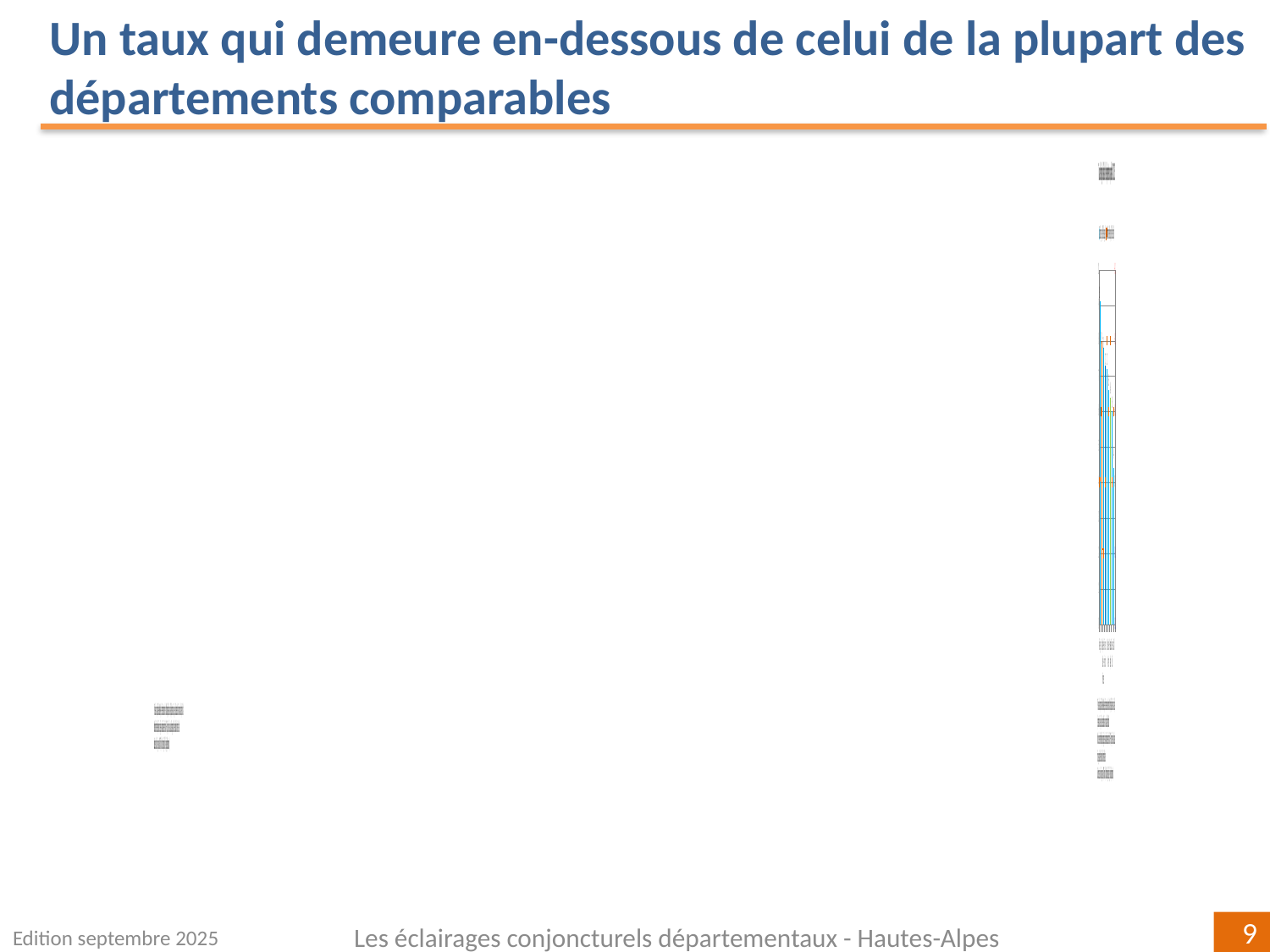

Un taux qui demeure en-dessous de celui de la plupart des départements comparables

### Chart

| Category |  |  |
|---|---|---|
| Ariège | 9.1 | 0.0 |
| Paca | 8.0 | 0.09999999999999964 |
| Alpes-de-Haute-Provence | 7.8 | -0.10000000000000053 |
| France métro. | 7.3 | 0.0 |
| Lot | 7.2 | 0.20000000000000018 |
| Haute-Marne | 6.6 | 0.09999999999999964 |
| Hautes-Alpes | 6.4 | 0.20000000000000018 |
| Corse-du-Sud | 6.0 | 0.0 |
| Cantal | 4.4 | 0.10000000000000053 |
Edition septembre 2025
Les éclairages conjoncturels départementaux - Hautes-Alpes
9